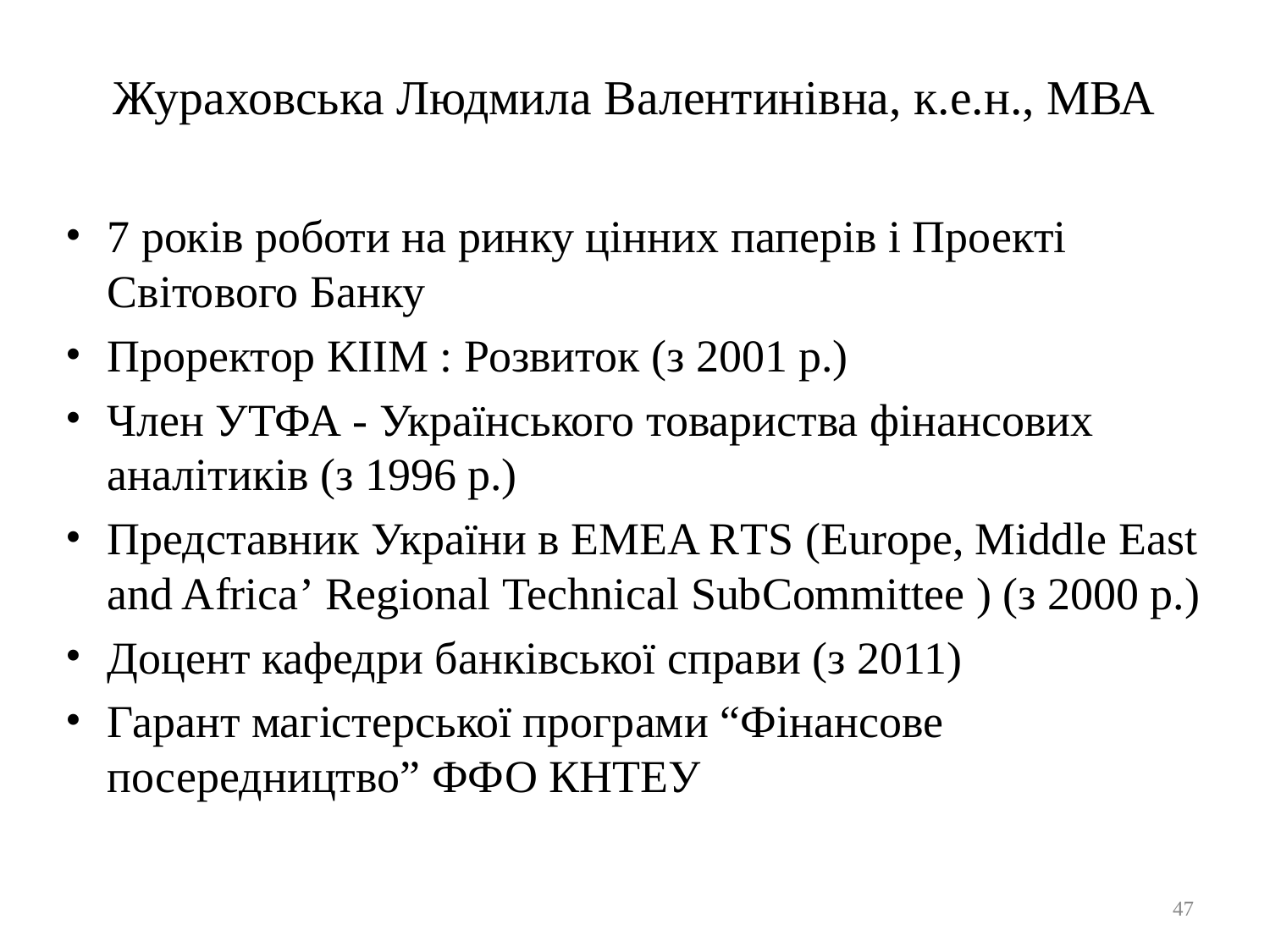

# Жураховська Людмила Валентинівна, к.е.н., МВА
7 років роботи на ринку цінних паперів і Проекті Світового Банку
Проректор КІІМ : Розвиток (з 2001 р.)
Член УТФА - Українського товариства фінансових аналітиків (з 1996 р.)
Представник України в EMEA RTS (Europe, Middle East and Africa’ Regional Technical SubCommittee ) (з 2000 р.)
Доцент кафедри банківської справи (з 2011)
Гарант магістерської програми “Фінансове посередництво” ФФО КНТЕУ
47